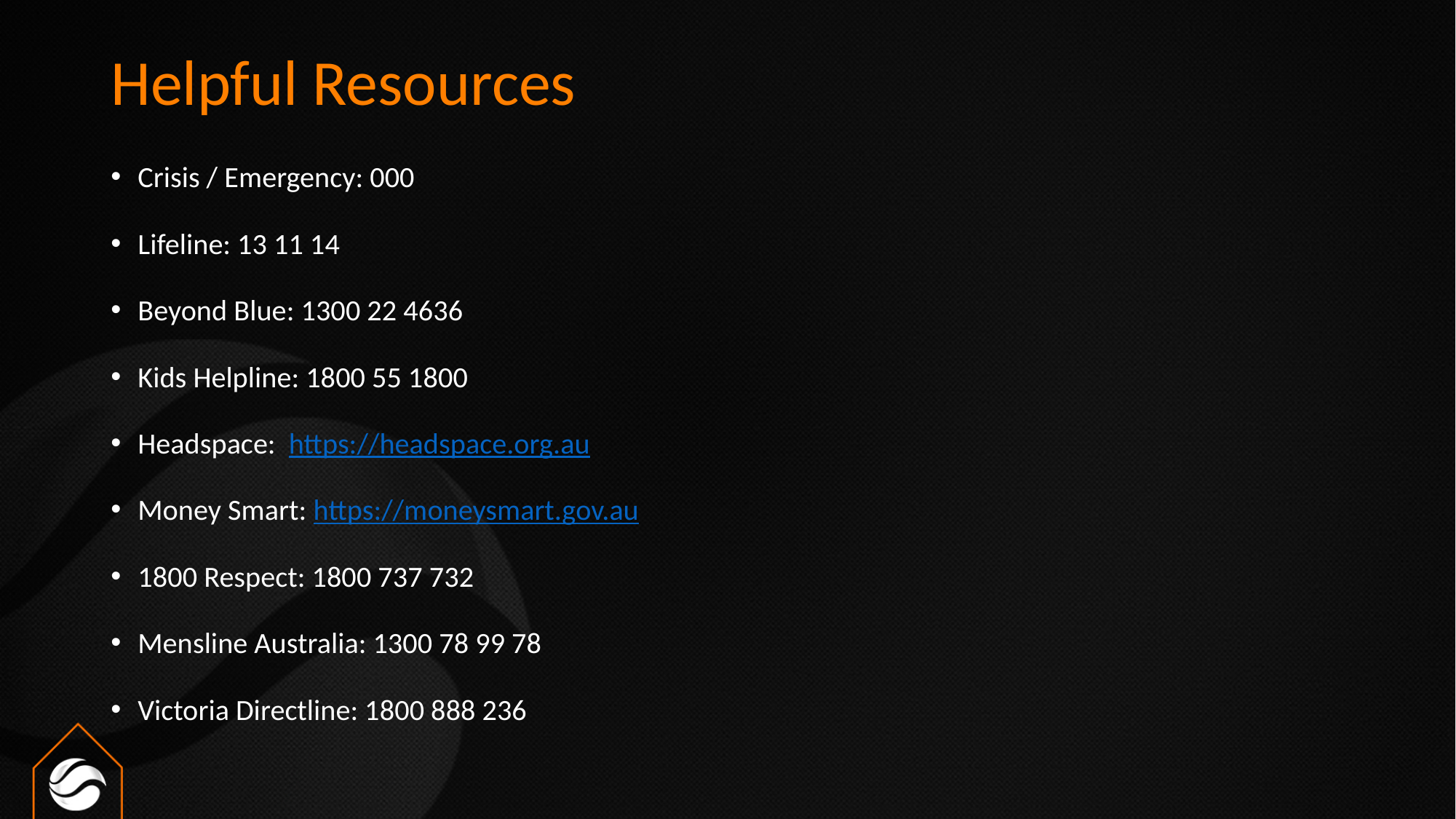

# Helpful Resources
Crisis / Emergency: 000
Lifeline: 13 11 14
Beyond Blue: 1300 22 4636
Kids Helpline: 1800 55 1800
Headspace:  https://headspace.org.au
Money Smart: https://moneysmart.gov.au
1800 Respect: 1800 737 732
Mensline Australia: 1300 78 99 78
Victoria Directline: 1800 888 236